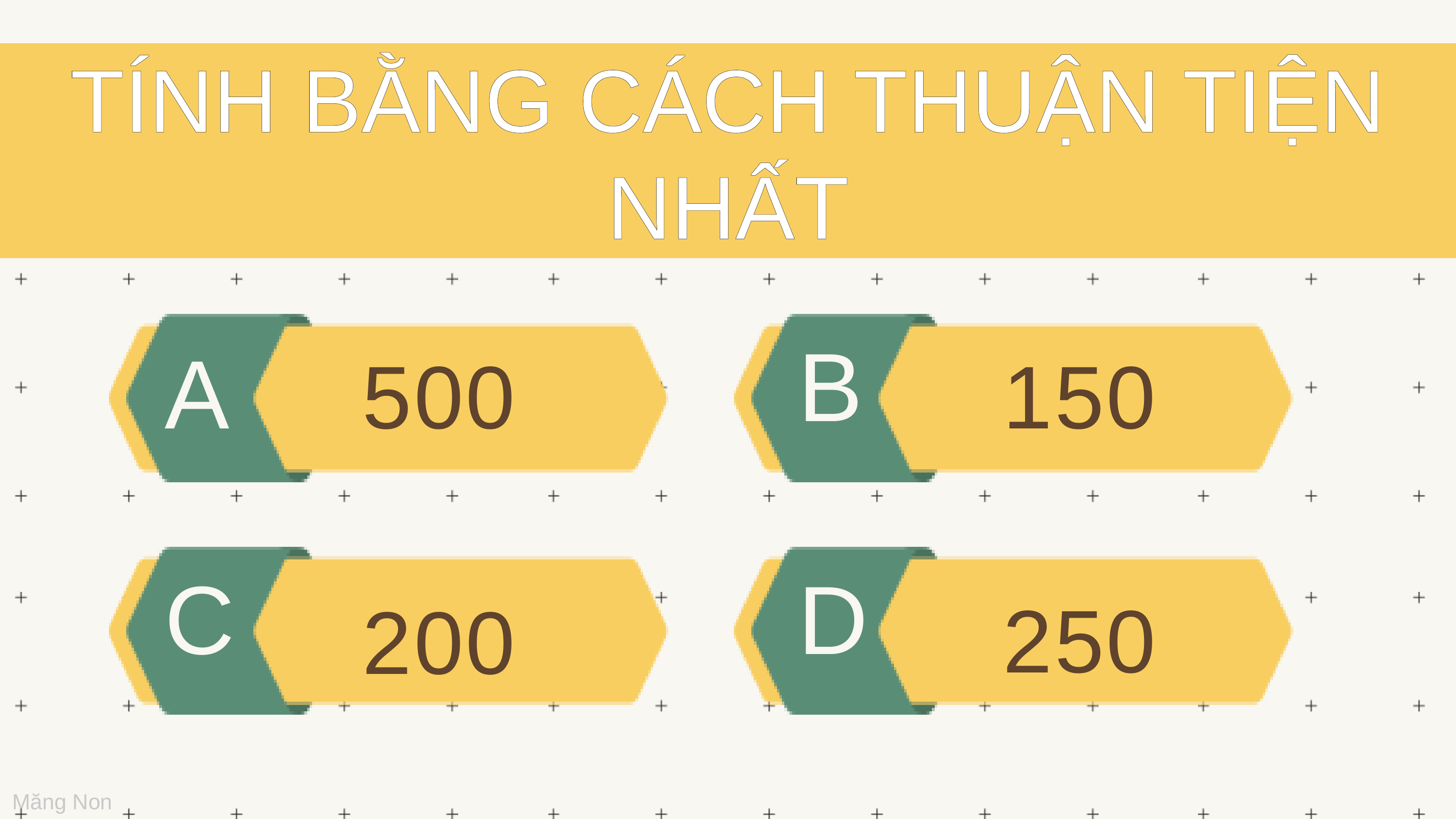

TÍNH BẰNG CÁCH THUẬN TIỆN NHẤT
62 + 23 + 38 + 77 = ?

500
150
B
A

C
D
250
200